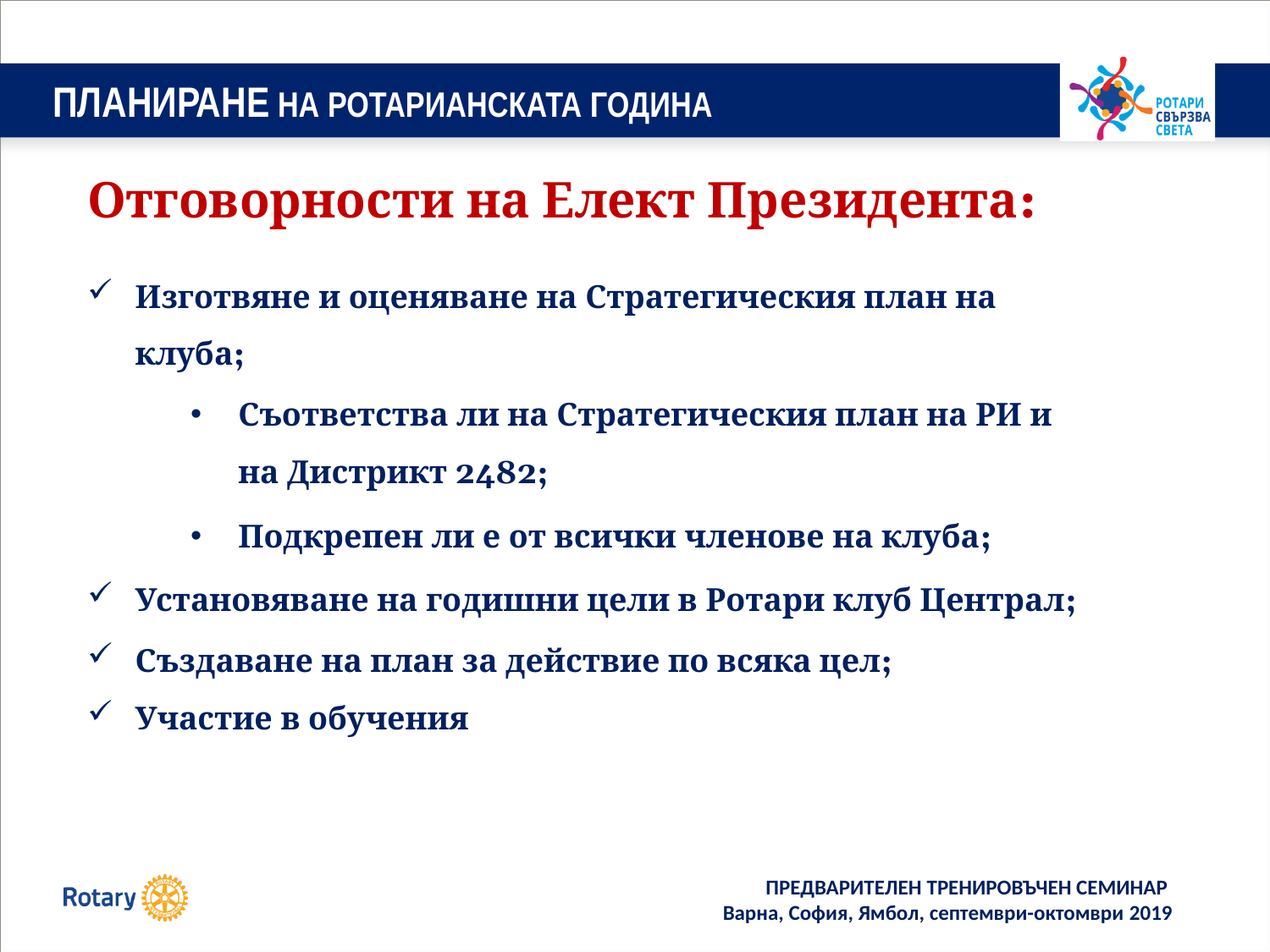

# ПЛАНИРАНЕ НА РОТАРИАНСКАТА ГОДИНА
Отговорности на Елект Президента:

Изготвяне и оценяване на Стратегическия план на клуба;
Съответства ли на Стратегическия план на РИ и на Дистрикт 2482;
Подкрепен ли е от всички членове на клуба;
Установяване на годишни цели в Ротари клуб Централ;
Създаване на план за действие по всяка цел;
Участие в обучения